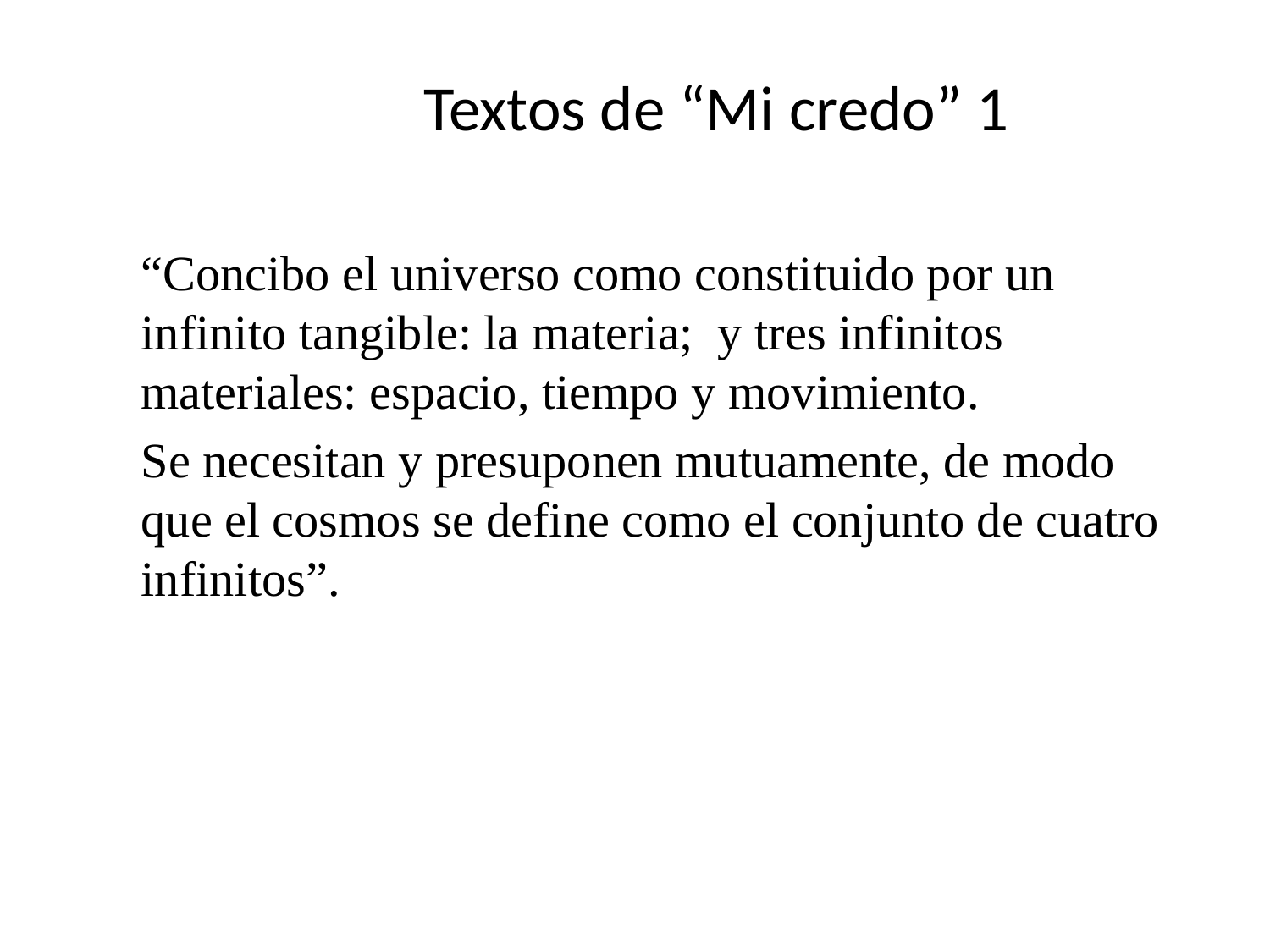

# Textos de “Mi credo” 1

“Concibo el universo como constituido por un infinito tangible: la materia;  y tres infinitos materiales: espacio, tiempo y movimiento.
Se necesitan y presuponen mutuamente, de modo que el cosmos se define como el conjunto de cuatro infinitos”.